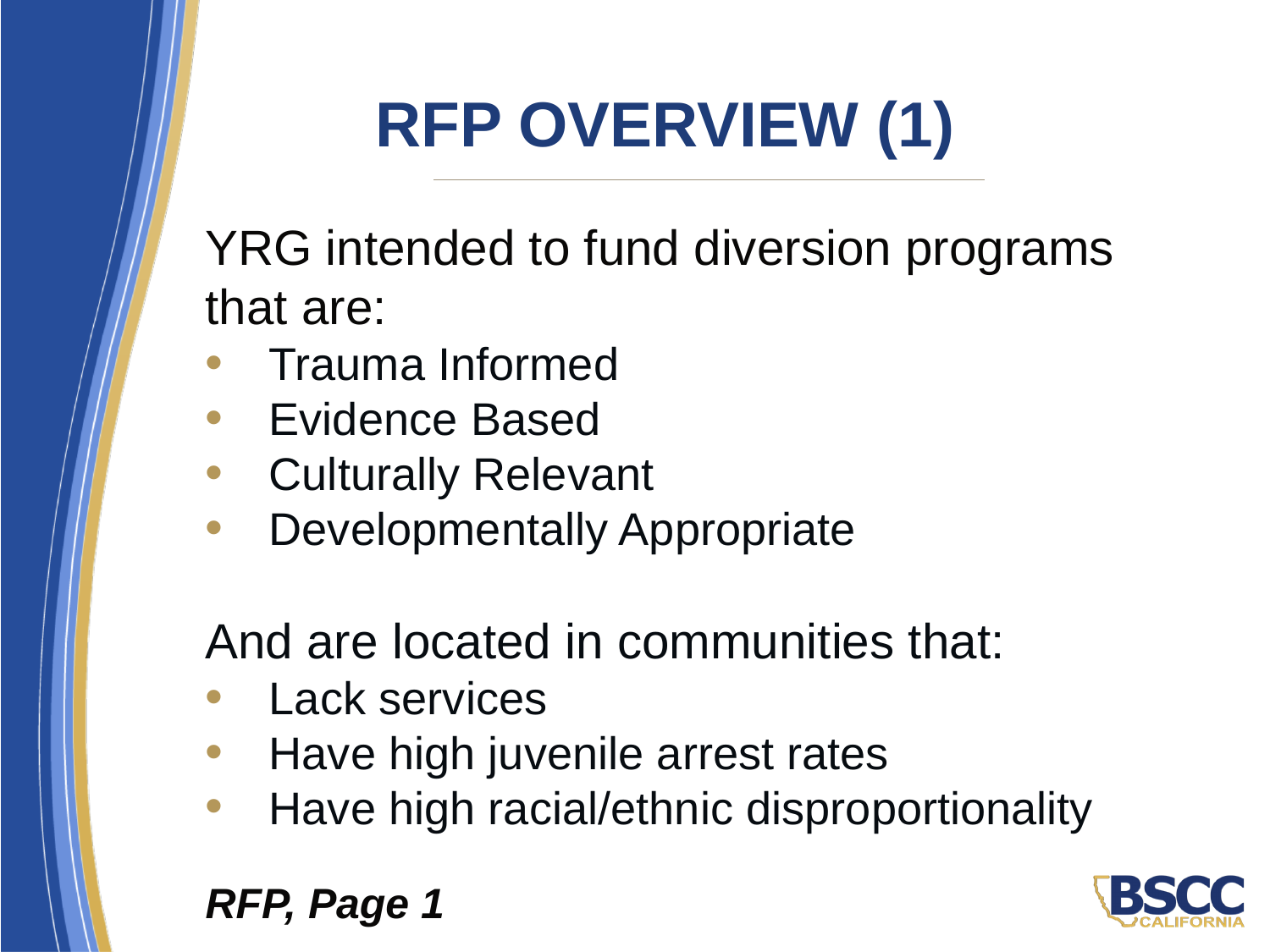

# RFP Overview (1)
YRG intended to fund diversion programs that are:
Trauma Informed
Evidence Based
Culturally Relevant
Developmentally Appropriate

And are located in communities that:
Lack services
Have high juvenile arrest rates
Have high racial/ethnic disproportionality

RFP, Page 1